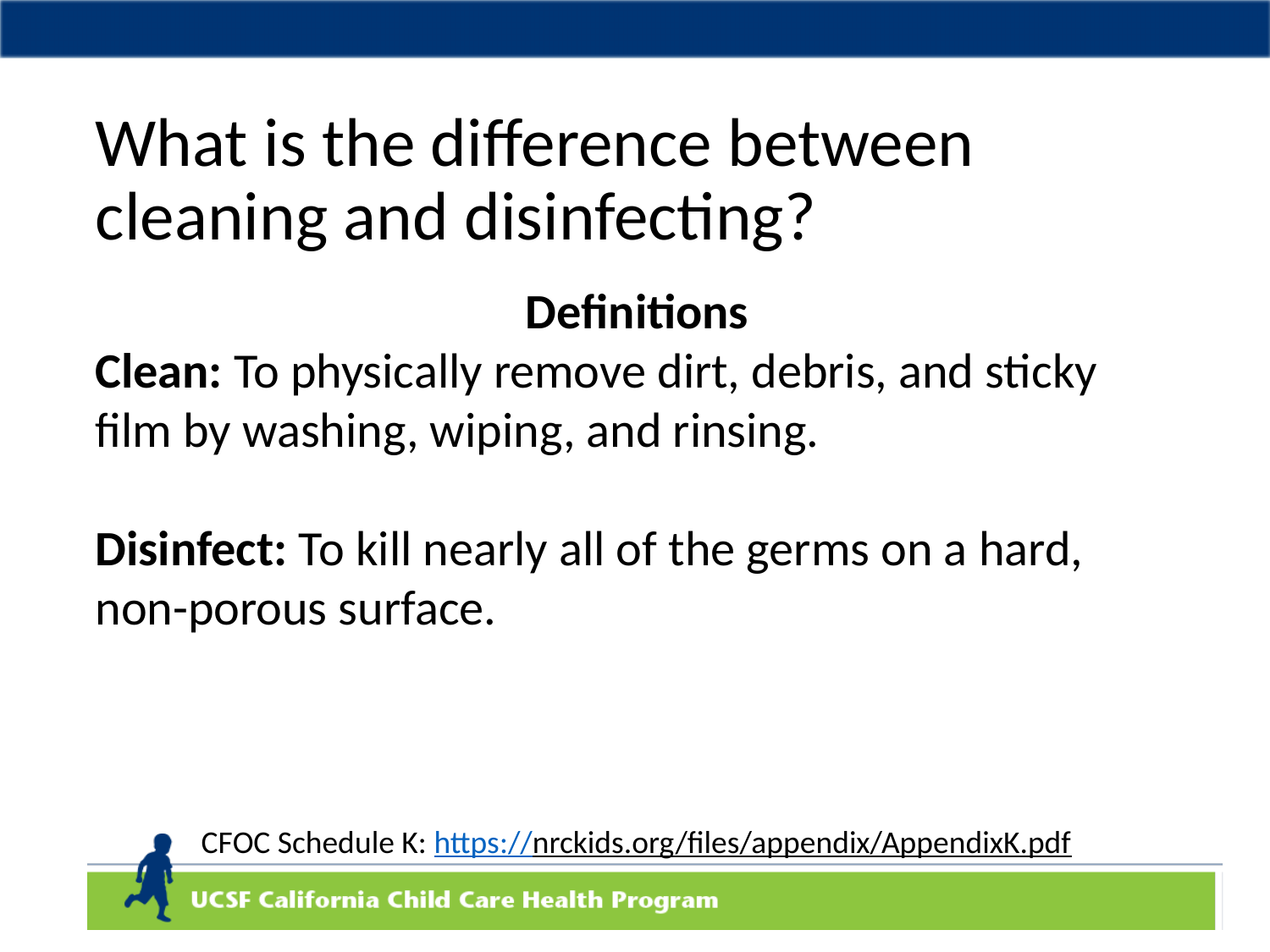

# What is the difference between cleaning and disinfecting?

Definitions
Clean: To physically remove dirt, debris, and sticky film by washing, wiping, and rinsing.

Disinfect: To kill nearly all of the germs on a hard, non-porous surface.
CFOC Schedule K: https://nrckids.org/files/appendix/AppendixK.pdf